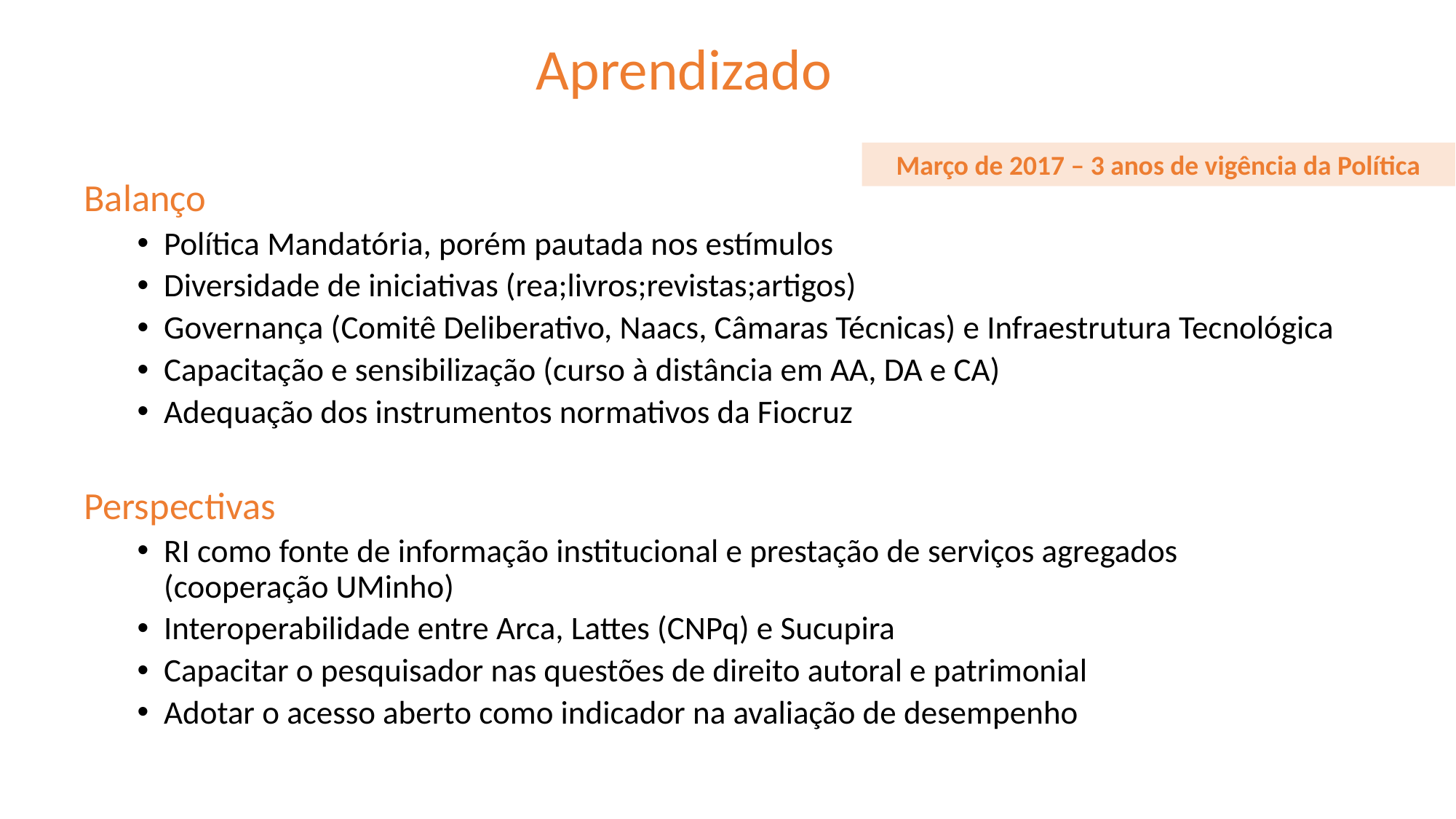

# Aprendizado
Março de 2017 – 3 anos de vigência da Política
Balanço
Política Mandatória, porém pautada nos estímulos
Diversidade de iniciativas (rea;livros;revistas;artigos)
Governança (Comitê Deliberativo, Naacs, Câmaras Técnicas) e Infraestrutura Tecnológica
Capacitação e sensibilização (curso à distância em AA, DA e CA)
Adequação dos instrumentos normativos da Fiocruz

Perspectivas
RI como fonte de informação institucional e prestação de serviços agregados (cooperação UMinho)
Interoperabilidade entre Arca, Lattes (CNPq) e Sucupira
Capacitar o pesquisador nas questões de direito autoral e patrimonial
Adotar o acesso aberto como indicador na avaliação de desempenho